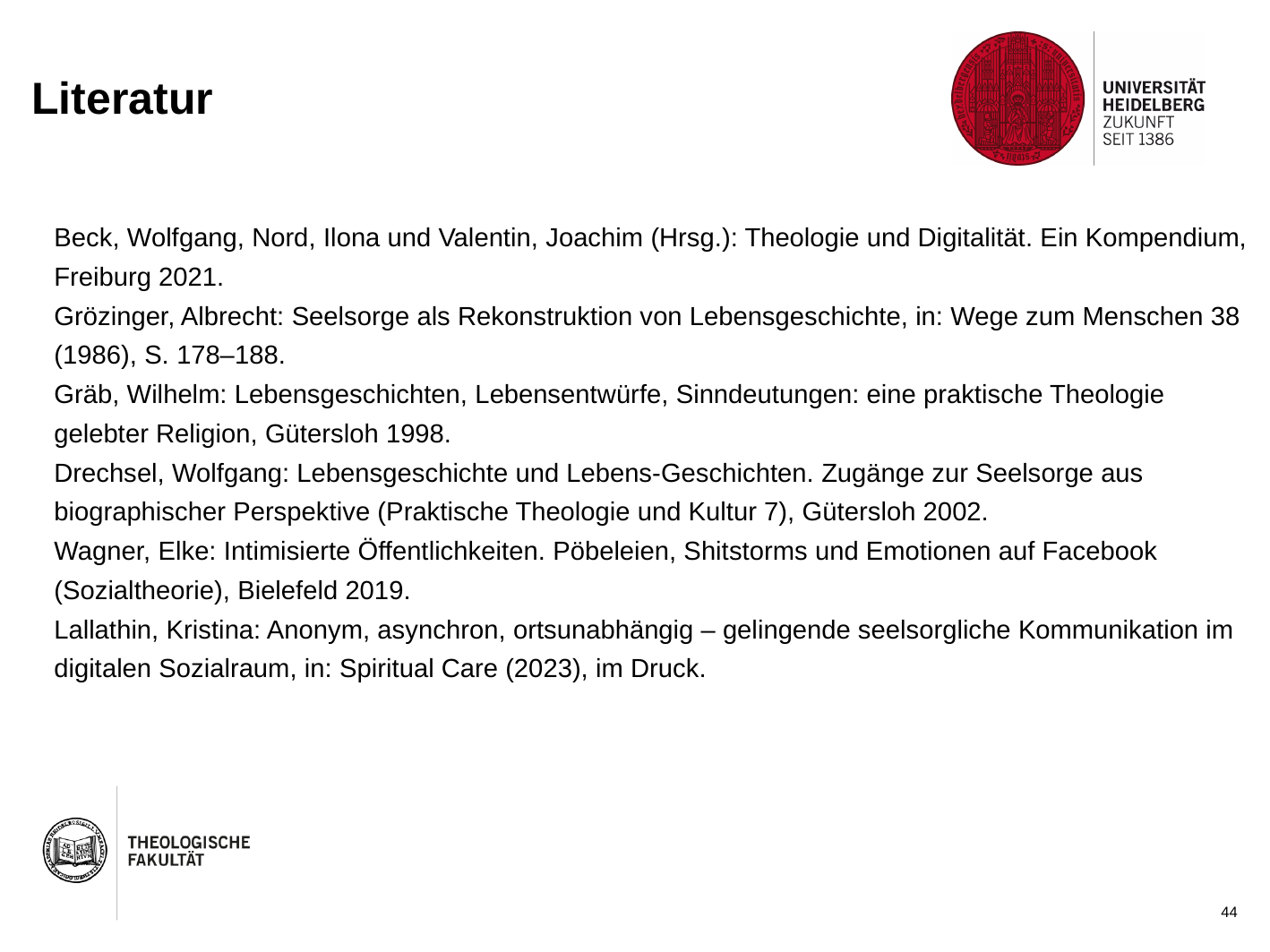

# Literatur

Beck, Wolfgang, Nord, Ilona und Valentin, Joachim (Hrsg.): Theologie und Digitalität. Ein Kompendium, Freiburg 2021.
Grözinger, Albrecht: Seelsorge als Rekonstruktion von Lebensgeschichte, in: Wege zum Menschen 38 (1986), S. 178–188.
Gräb, Wilhelm: Lebensgeschichten, Lebensentwürfe, Sinndeutungen: eine praktische Theologie gelebter Religion, Gütersloh 1998.
Drechsel, Wolfgang: Lebensgeschichte und Lebens-Geschichten. Zugänge zur Seelsorge aus biographischer Perspektive (Praktische Theologie und Kultur 7), Gütersloh 2002.
Wagner, Elke: Intimisierte Öffentlichkeiten. Pöbeleien, Shitstorms und Emotionen auf Facebook (Sozialtheorie), Bielefeld 2019.
Lallathin, Kristina: Anonym, asynchron, ortsunabhängig – gelingende seelsorgliche Kommunikation im digitalen Sozialraum, in: Spiritual Care (2023), im Druck.

44